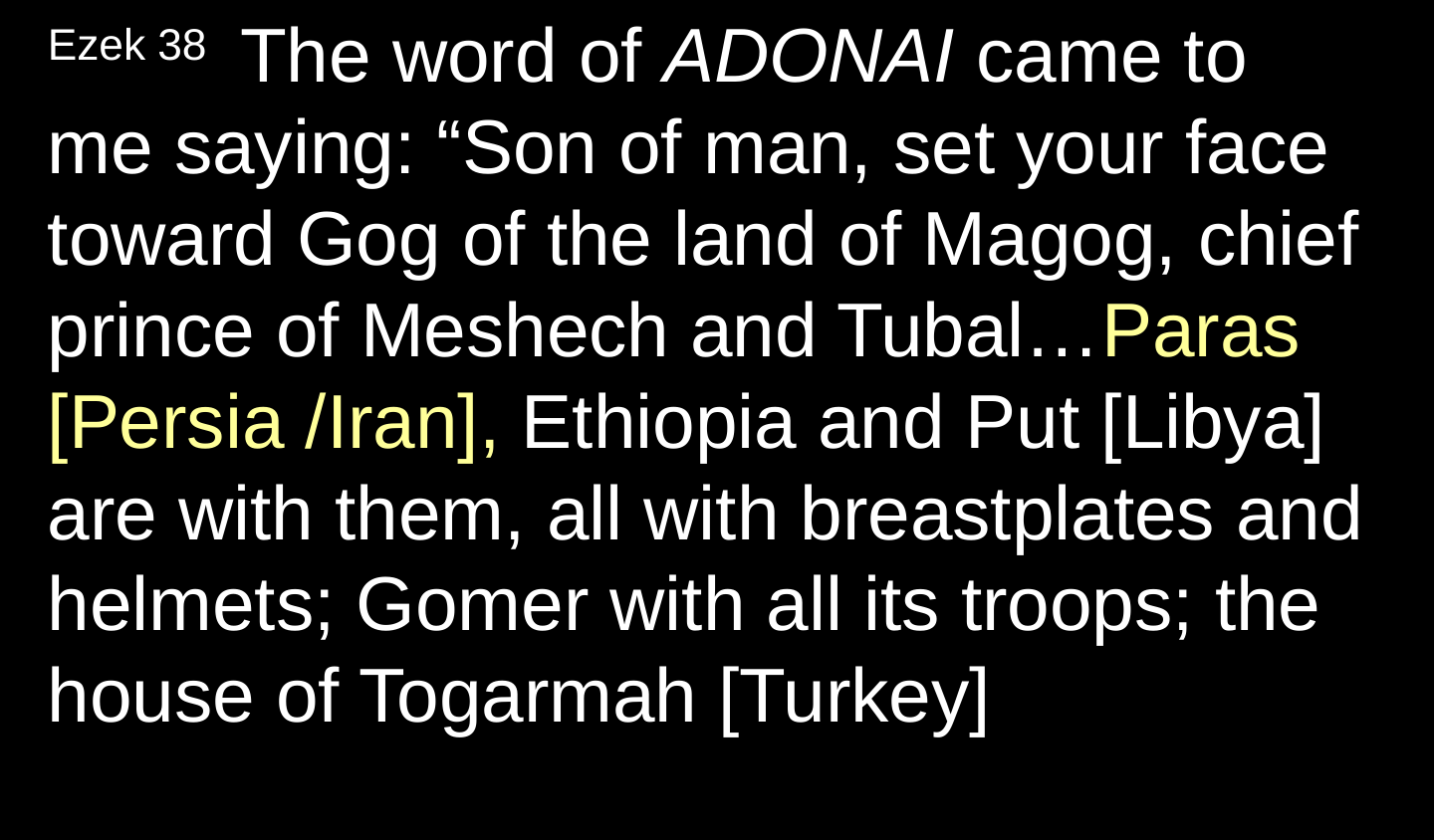

Ezek 38  The word of Adonai came to me saying: “Son of man, set your face toward Gog of the land of Magog, chief prince of Meshech and Tubal…Paras [Persia /Iran], Ethiopia and Put [Libya] are with them, all with breastplates and helmets; Gomer with all its troops; the house of Togarmah [Turkey]